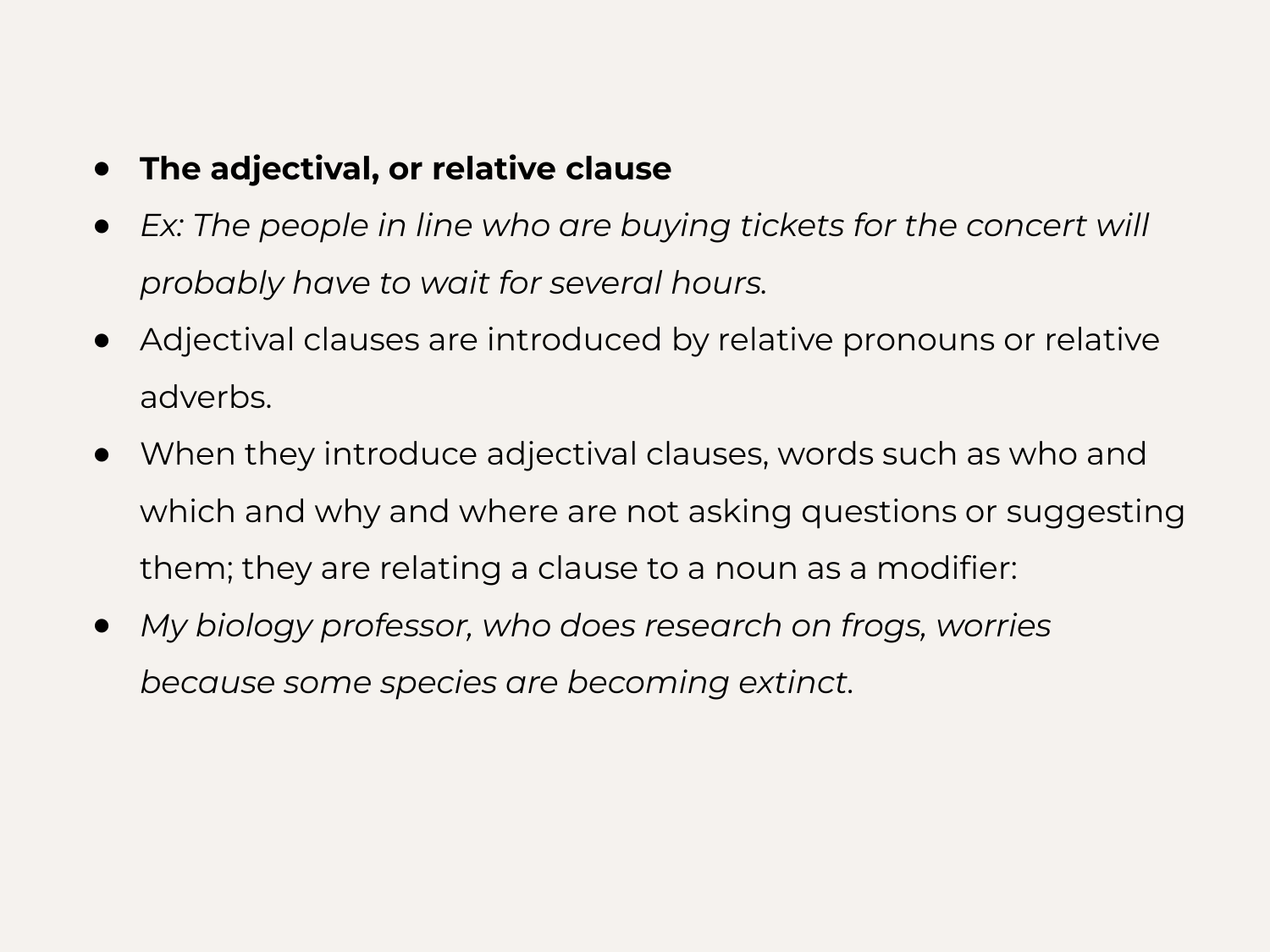

The adjectival, or relative clause
Ex: The people in line who are buying tickets for the concert will probably have to wait for several hours.
Adjectival clauses are introduced by relative pronouns or relative adverbs.
When they introduce adjectival clauses, words such as who and which and why and where are not asking questions or suggesting them; they are relating a clause to a noun as a modifier:
My biology professor, who does research on frogs, worries because some species are becoming extinct.